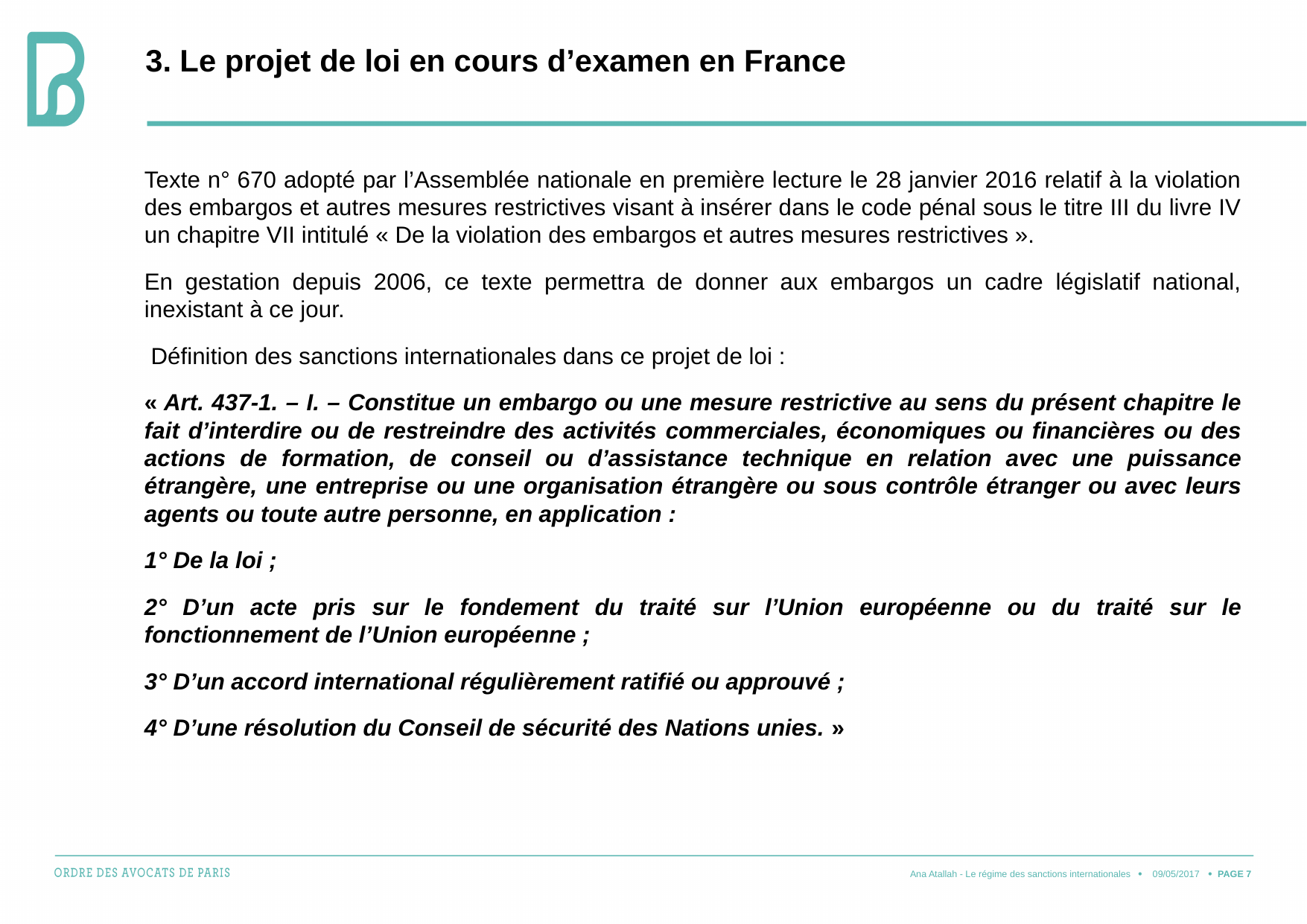

# 3. Le projet de loi en cours d’examen en France
Texte n° 670 adopté par l’Assemblée nationale en première lecture le 28 janvier 2016 relatif à la violation des embargos et autres mesures restrictives visant à insérer dans le code pénal sous le titre III du livre IV un chapitre VII intitulé « De la violation des embargos et autres mesures restrictives ».
En gestation depuis 2006, ce texte permettra de donner aux embargos un cadre législatif national, inexistant à ce jour.
 Définition des sanctions internationales dans ce projet de loi :
« Art. 437-1. – I. – Constitue un embargo ou une mesure restrictive au sens du présent chapitre le fait d’interdire ou de restreindre des activités commerciales, économiques ou financières ou des actions de formation, de conseil ou d’assistance technique en relation avec une puissance étrangère, une entreprise ou une organisation étrangère ou sous contrôle étranger ou avec leurs agents ou toute autre personne, en application :
1° De la loi ;
2° D’un acte pris sur le fondement du traité sur l’Union européenne ou du traité sur le fonctionnement de l’Union européenne ;
3° D’un accord international régulièrement ratifié ou approuvé ;
4° D’une résolution du Conseil de sécurité des Nations unies. »

Ana Atallah - Le régime des sanctions internationales
09/05/2017